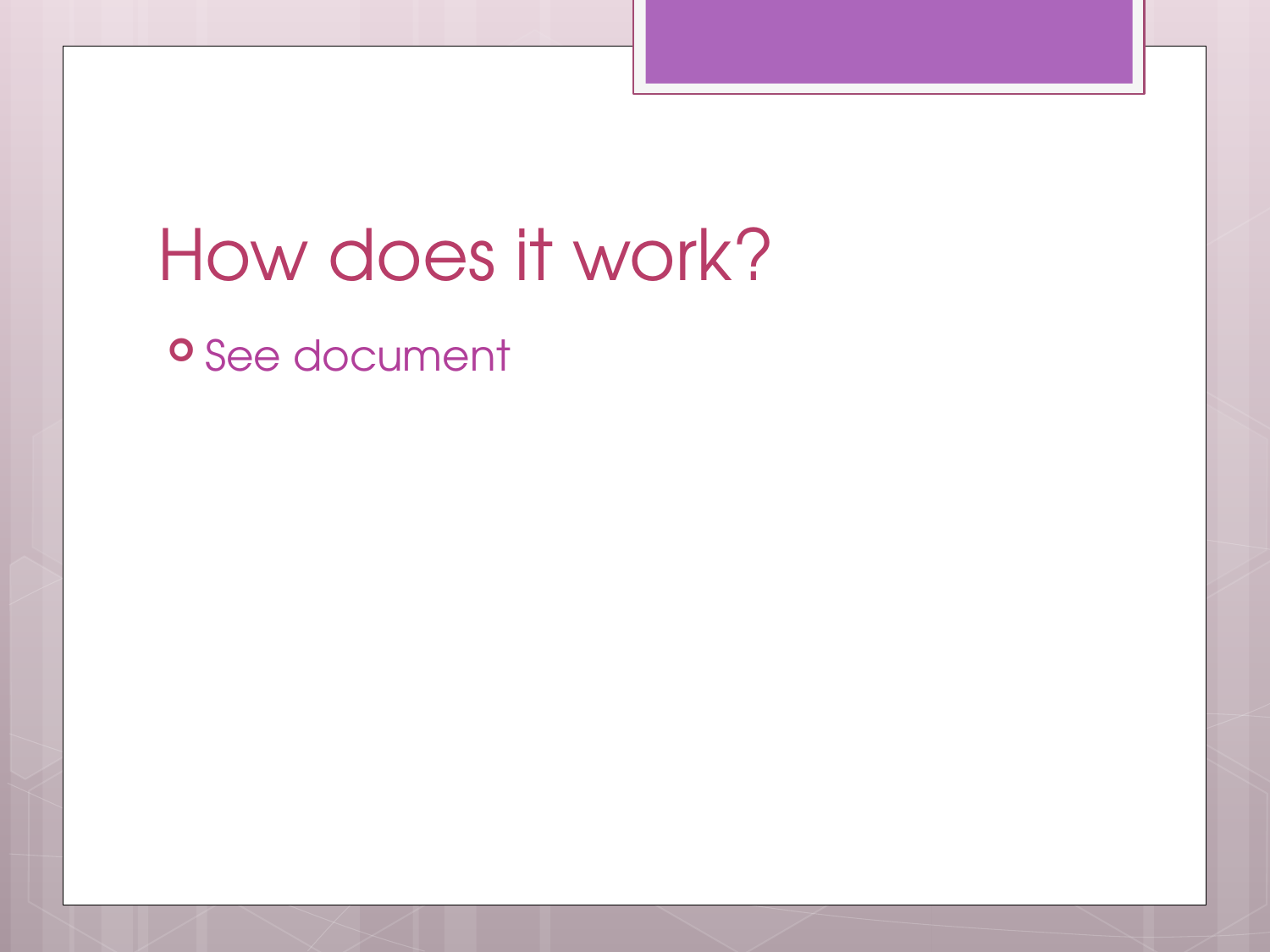

# How does it work?
See document